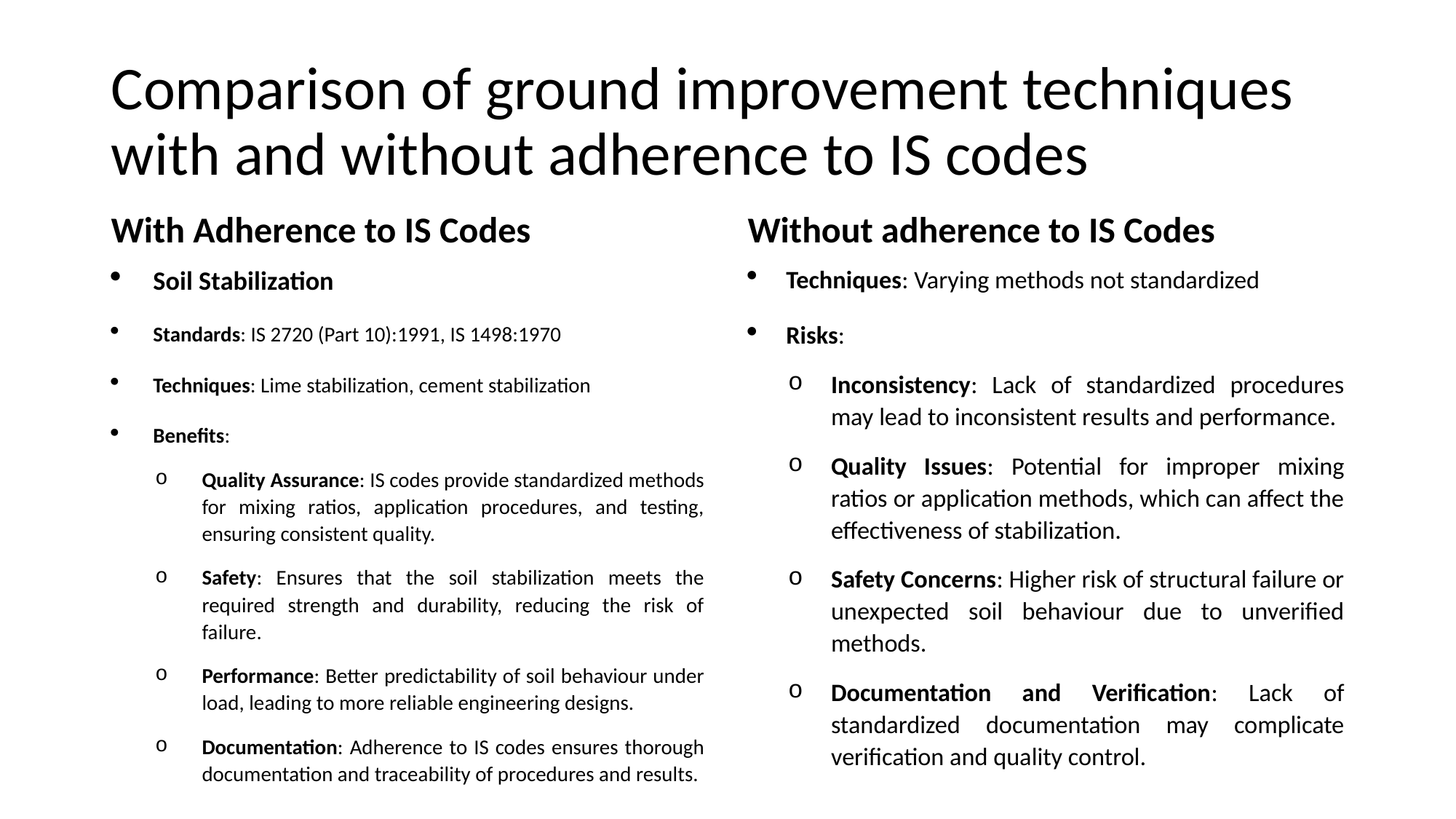

# Comparison of ground improvement techniques with and without adherence to IS codes
With Adherence to IS Codes
Without adherence to IS Codes
Techniques: Varying methods not standardized
Risks:
Inconsistency: Lack of standardized procedures may lead to inconsistent results and performance.
Quality Issues: Potential for improper mixing ratios or application methods, which can affect the effectiveness of stabilization.
Safety Concerns: Higher risk of structural failure or unexpected soil behaviour due to unverified methods.
Documentation and Verification: Lack of standardized documentation may complicate verification and quality control.

Soil Stabilization
Standards: IS 2720 (Part 10):1991, IS 1498:1970
Techniques: Lime stabilization, cement stabilization
Benefits:
Quality Assurance: IS codes provide standardized methods for mixing ratios, application procedures, and testing, ensuring consistent quality.
Safety: Ensures that the soil stabilization meets the required strength and durability, reducing the risk of failure.
Performance: Better predictability of soil behaviour under load, leading to more reliable engineering designs.
Documentation: Adherence to IS codes ensures thorough documentation and traceability of procedures and results.